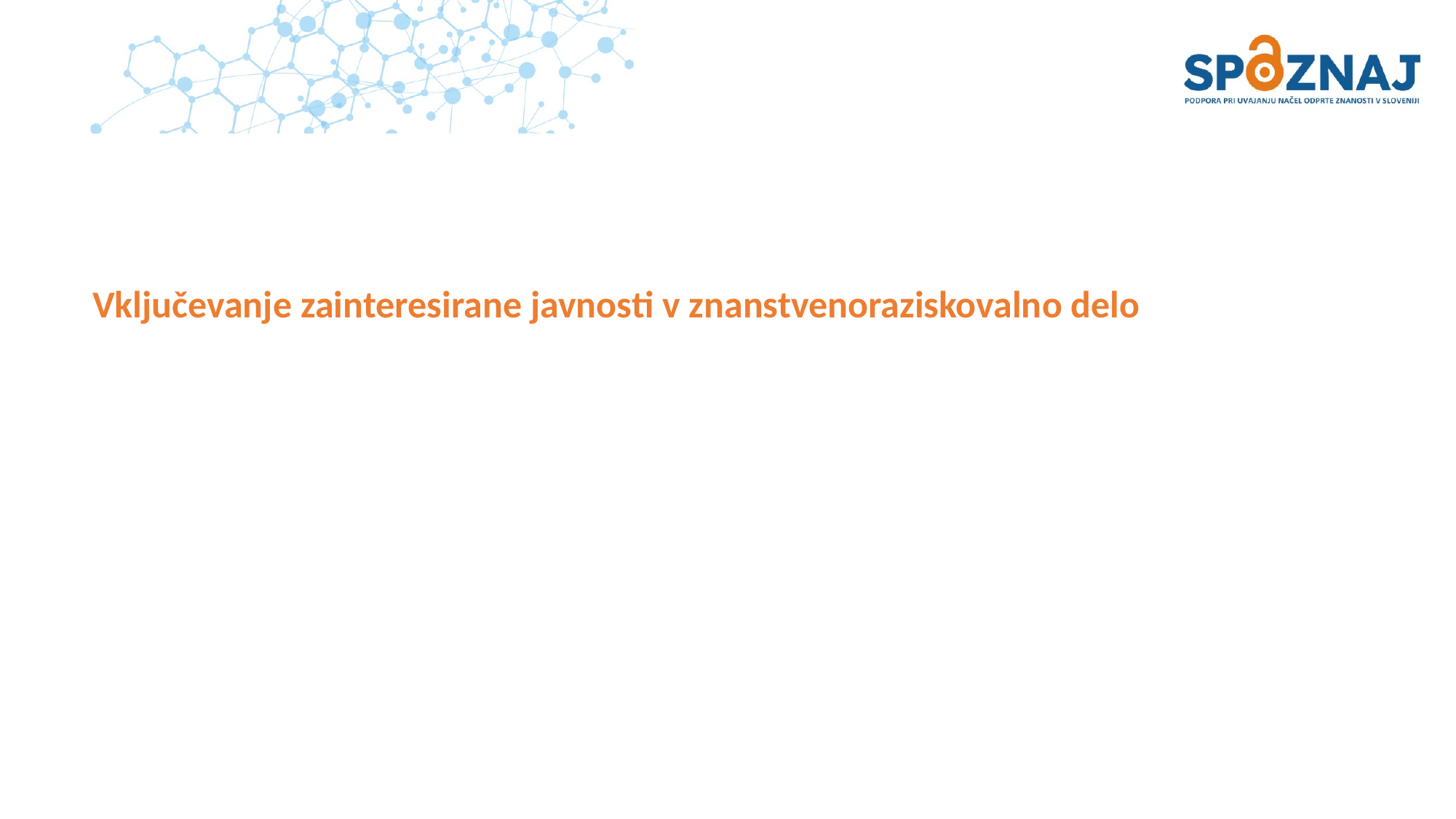

# Vključevanje zainteresirane javnosti v znanstvenoraziskovalno delo